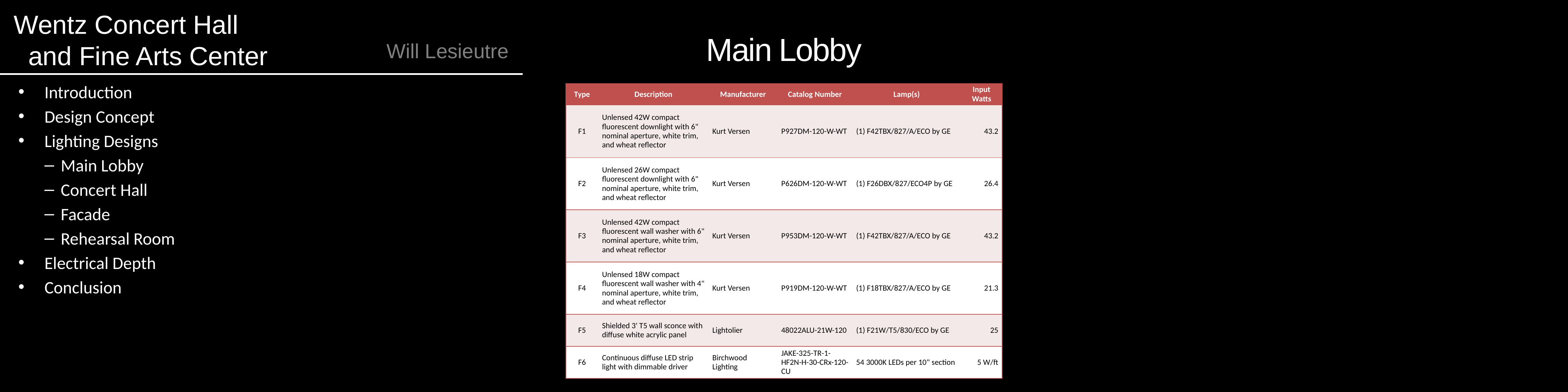

# Main Lobby
Introduction
Design Concept
Lighting Designs
Main Lobby
Concert Hall
Facade
Rehearsal Room
Electrical Depth
Conclusion

| Type | Description | Manufacturer | Catalog Number | Lamp(s) | Input Watts |
| --- | --- | --- | --- | --- | --- |
| F1 | Unlensed 42W compact fluorescent downlight with 6" nominal aperture, white trim, and wheat reflector | Kurt Versen | P927DM-120-W-WT | (1) F42TBX/827/A/ECO by GE | 43.2 |
| F2 | Unlensed 26W compact fluorescent downlight with 6" nominal aperture, white trim, and wheat reflector | Kurt Versen | P626DM-120-W-WT | (1) F26DBX/827/ECO4P by GE | 26.4 |
| F3 | Unlensed 42W compact fluorescent wall washer with 6" nominal aperture, white trim, and wheat reflector | Kurt Versen | P953DM-120-W-WT | (1) F42TBX/827/A/ECO by GE | 43.2 |
| F4 | Unlensed 18W compact fluorescent wall washer with 4" nominal aperture, white trim, and wheat reflector | Kurt Versen | P919DM-120-W-WT | (1) F18TBX/827/A/ECO by GE | 21.3 |
| F5 | Shielded 3' T5 wall sconce with diffuse white acrylic panel | Lightolier | 48022ALU-21W-120 | (1) F21W/T5/830/ECO by GE | 25 |
| F6 | Continuous diffuse LED strip light with dimmable driver | Birchwood Lighting | JAKE-325-TR-1-HF2N-H-30-CRx-120-CU | 54 3000K LEDs per 10" section | 5 W/ft |